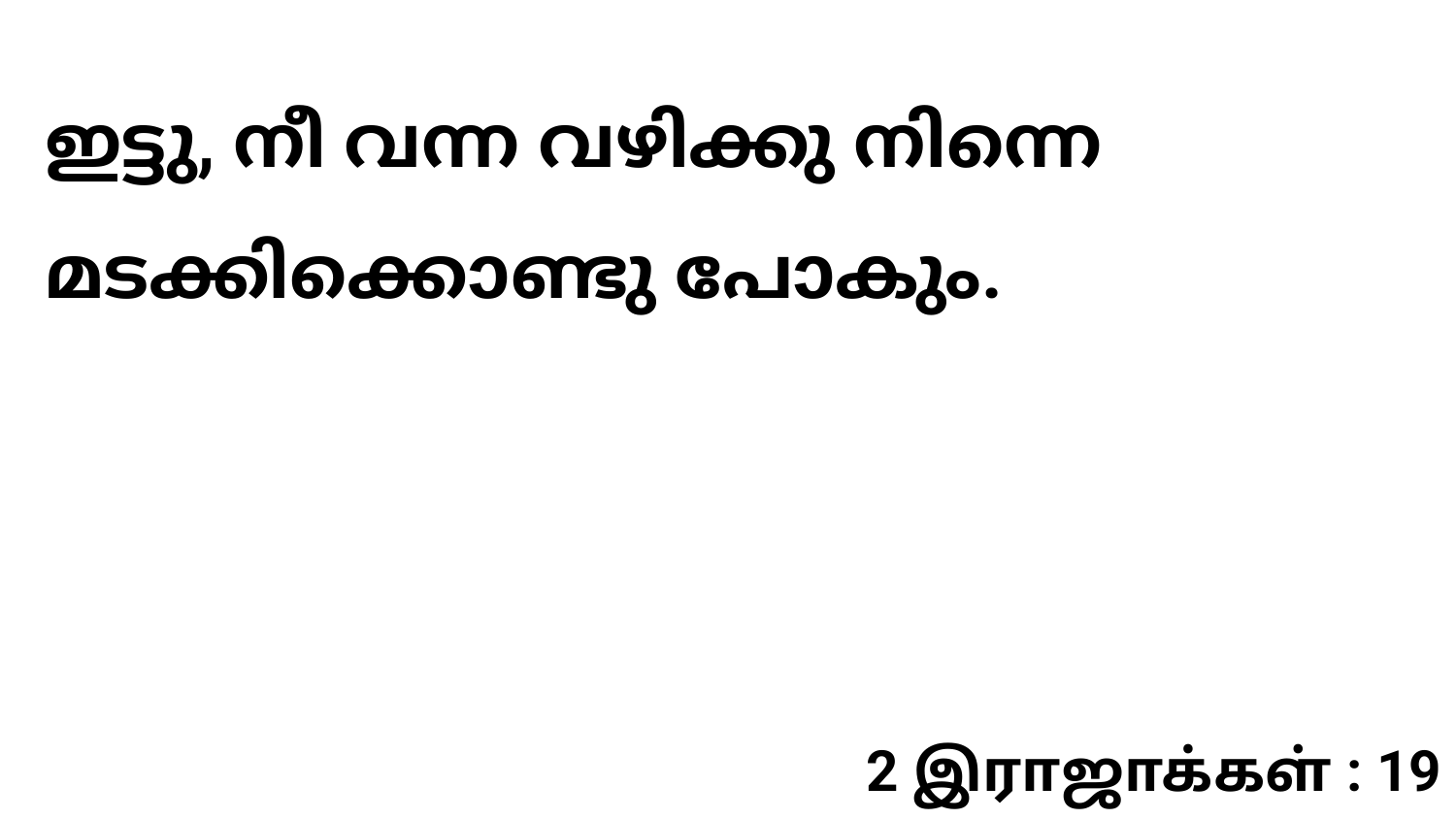

ഇട്ടു, നീ വന്ന വഴിക്കു നിന്നെ മടക്കിക്കൊണ്ടു പോകും.
2 இராஜாக்கள் : 19